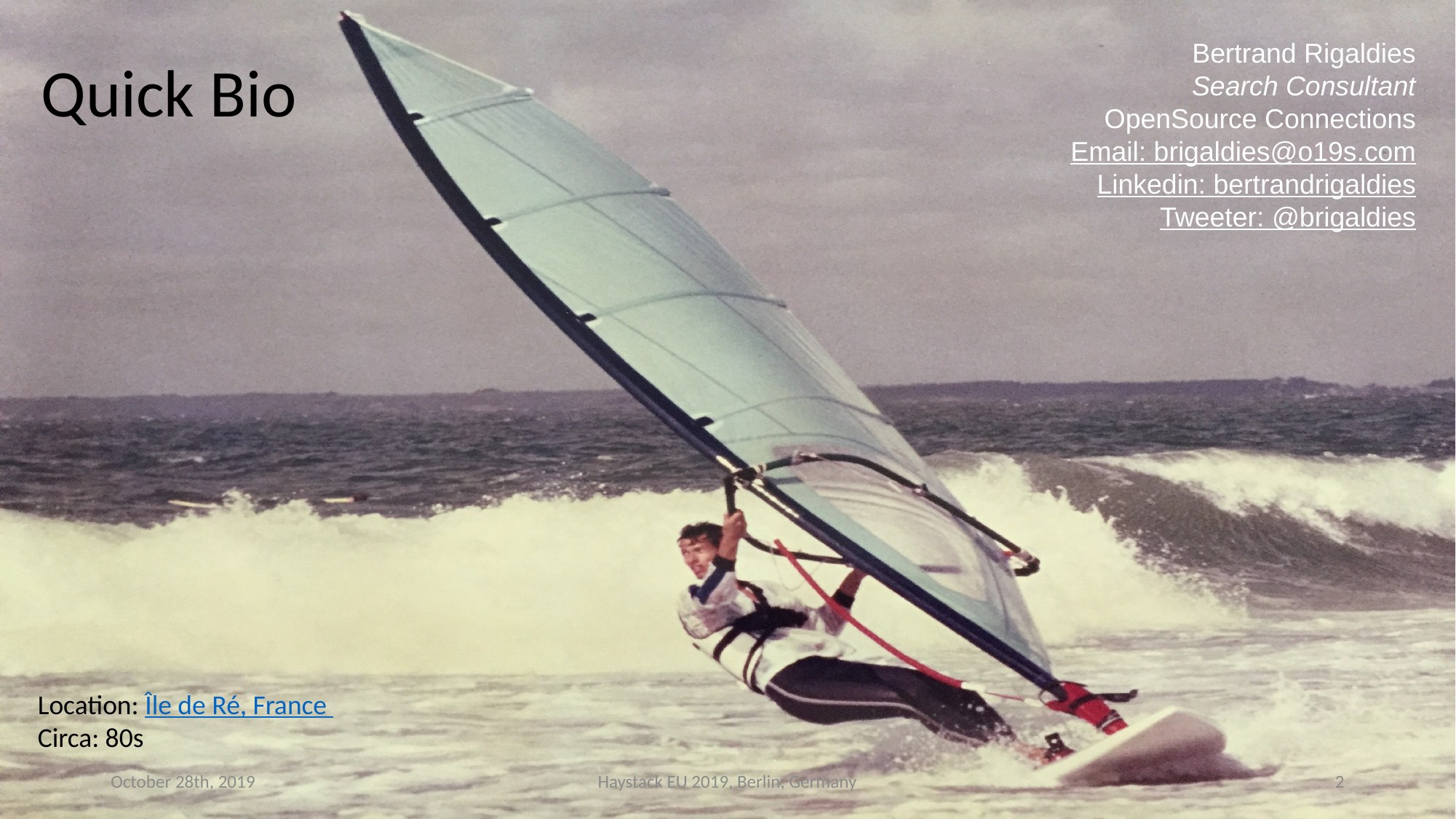

# Quick Bio
Bertrand Rigaldies
Search Consultant
        OpenSource Connections
Email: brigaldies@o19s.com
Linkedin: bertrandrigaldies
Tweeter: @brigaldies

Location: Île de Ré, France
Circa: 80s
October 28th, 2019
Haystack EU 2019, Berlin, Germany
2